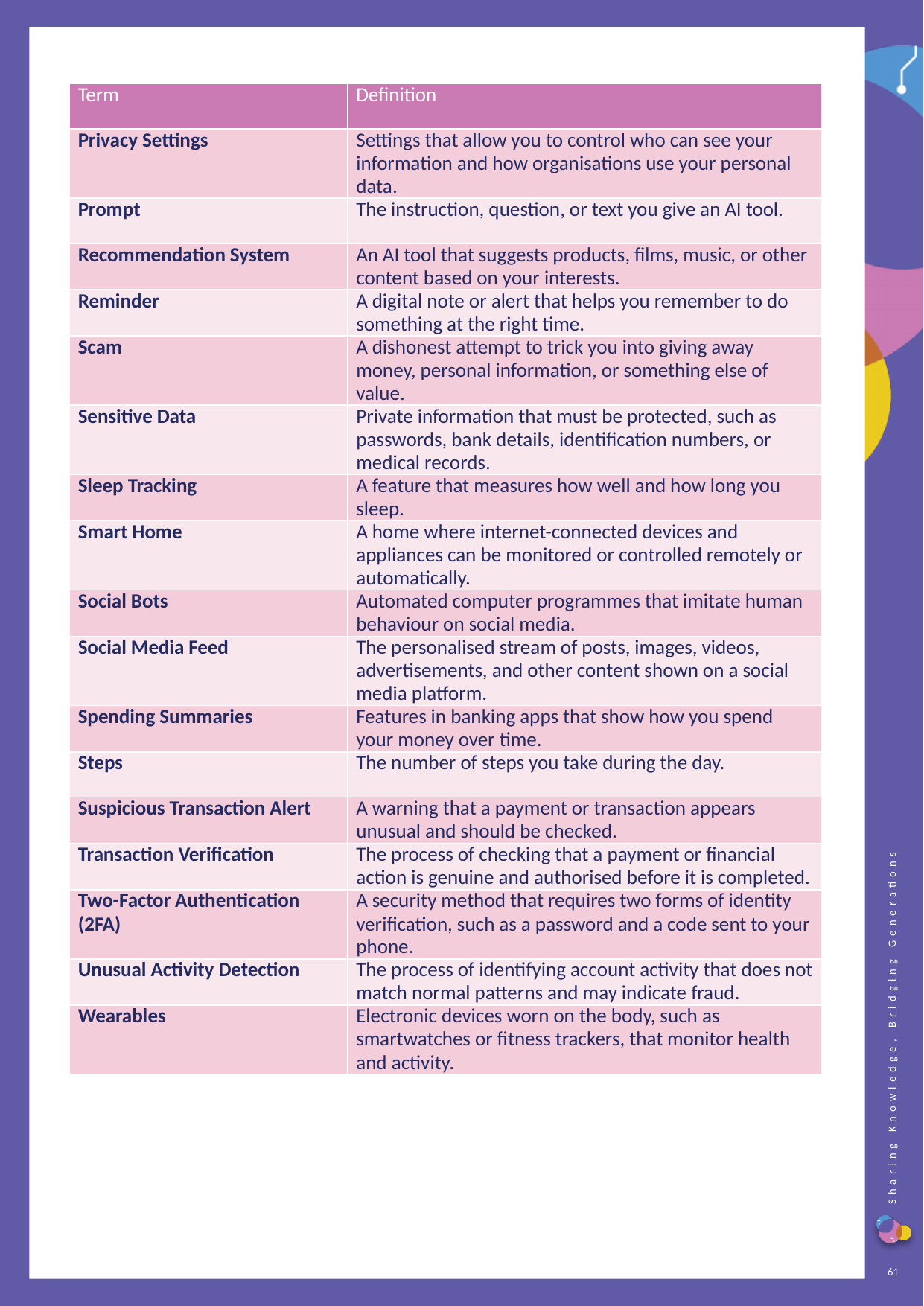

| Term | Definition |
| --- | --- |
| Privacy Settings | Settings that allow you to control who can see your information and how organisations use your personal data. |
| Prompt | The instruction, question, or text you give an AI tool. |
| Recommendation System | An AI tool that suggests products, films, music, or other content based on your interests. |
| Reminder | A digital note or alert that helps you remember to do something at the right time. |
| Scam | A dishonest attempt to trick you into giving away money, personal information, or something else of value. |
| Sensitive Data | Private information that must be protected, such as passwords, bank details, identification numbers, or medical records. |
| Sleep Tracking | A feature that measures how well and how long you sleep. |
| Smart Home | A home where internet-connected devices and appliances can be monitored or controlled remotely or automatically. |
| Social Bots | Automated computer programmes that imitate human behaviour on social media. |
| Social Media Feed | The personalised stream of posts, images, videos, advertisements, and other content shown on a social media platform. |
| Spending Summaries | Features in banking apps that show how you spend your money over time. |
| Steps | The number of steps you take during the day. |
| Suspicious Transaction Alert | A warning that a payment or transaction appears unusual and should be checked. |
| Transaction Verification | The process of checking that a payment or financial action is genuine and authorised before it is completed. |
| Two-Factor Authentication (2FA) | A security method that requires two forms of identity verification, such as a password and a code sent to your phone. |
| Unusual Activity Detection | The process of identifying account activity that does not match normal patterns and may indicate fraud. |
| Wearables | Electronic devices worn on the body, such as smartwatches or fitness trackers, that monitor health and activity. |
61